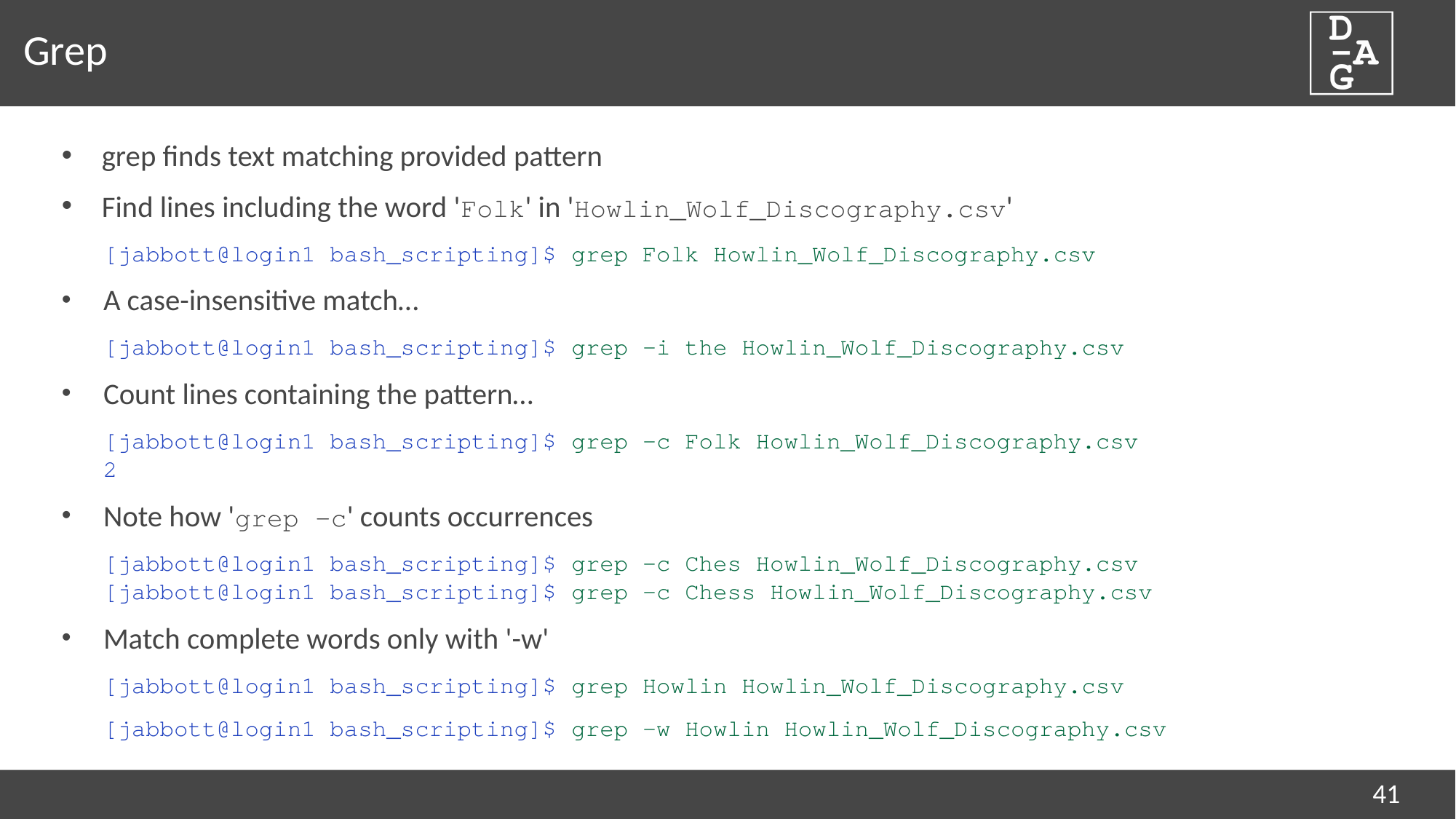

# Grep
grep finds text matching provided pattern
Find lines including the word 'Folk' in 'Howlin_Wolf_Discography.csv'
[jabbott@login1 bash_scripting]$ grep Folk Howlin_Wolf_Discography.csv
A case-insensitive match…
[jabbott@login1 bash_scripting]$ grep -i the Howlin_Wolf_Discography.csv
Count lines containing the pattern…
[jabbott@login1 bash_scripting]$ grep -c Folk Howlin_Wolf_Discography.csv
2
Note how 'grep -c' counts occurrences
[jabbott@login1 bash_scripting]$ grep -c Ches Howlin_Wolf_Discography.csv
[jabbott@login1 bash_scripting]$ grep -c Chess Howlin_Wolf_Discography.csv
Match complete words only with '-w'
[jabbott@login1 bash_scripting]$ grep Howlin Howlin_Wolf_Discography.csv
[jabbott@login1 bash_scripting]$ grep -w Howlin Howlin_Wolf_Discography.csv
41